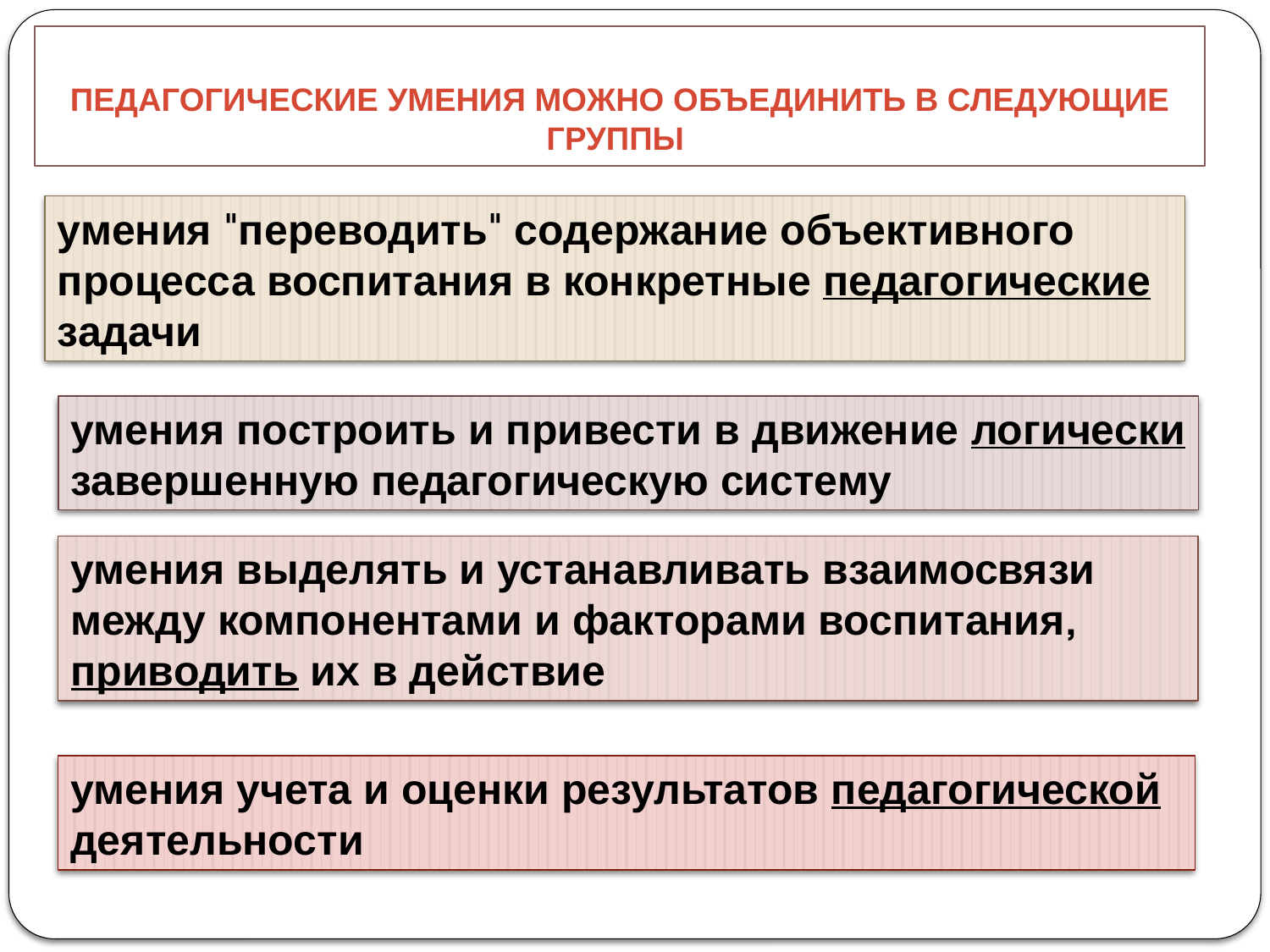

Педагогические умения можно объединить в следующие группы

умения "переводить" содержание объективного процесса воспитания в конкретные педагогические задачи
умения построить и привести в движение логически завершенную педагогическую систему
умения выделять и устанавливать взаимосвязи между компонентами и факторами воспитания, приводить их в действие
умения учета и оценки результатов педагогической деятельности